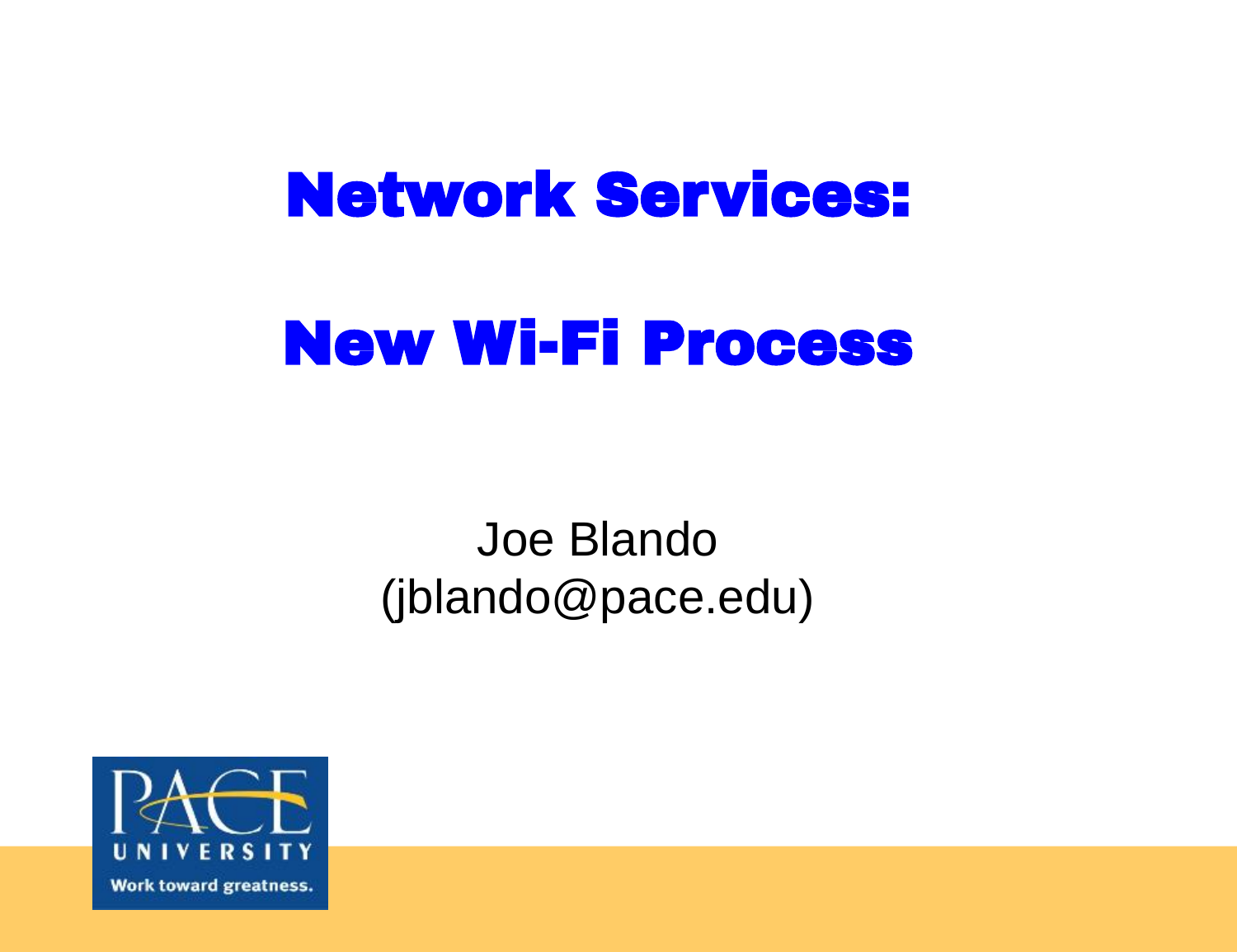

# Network Services: New Wi-Fi Process Joe Blando (jblando@pace.edu)